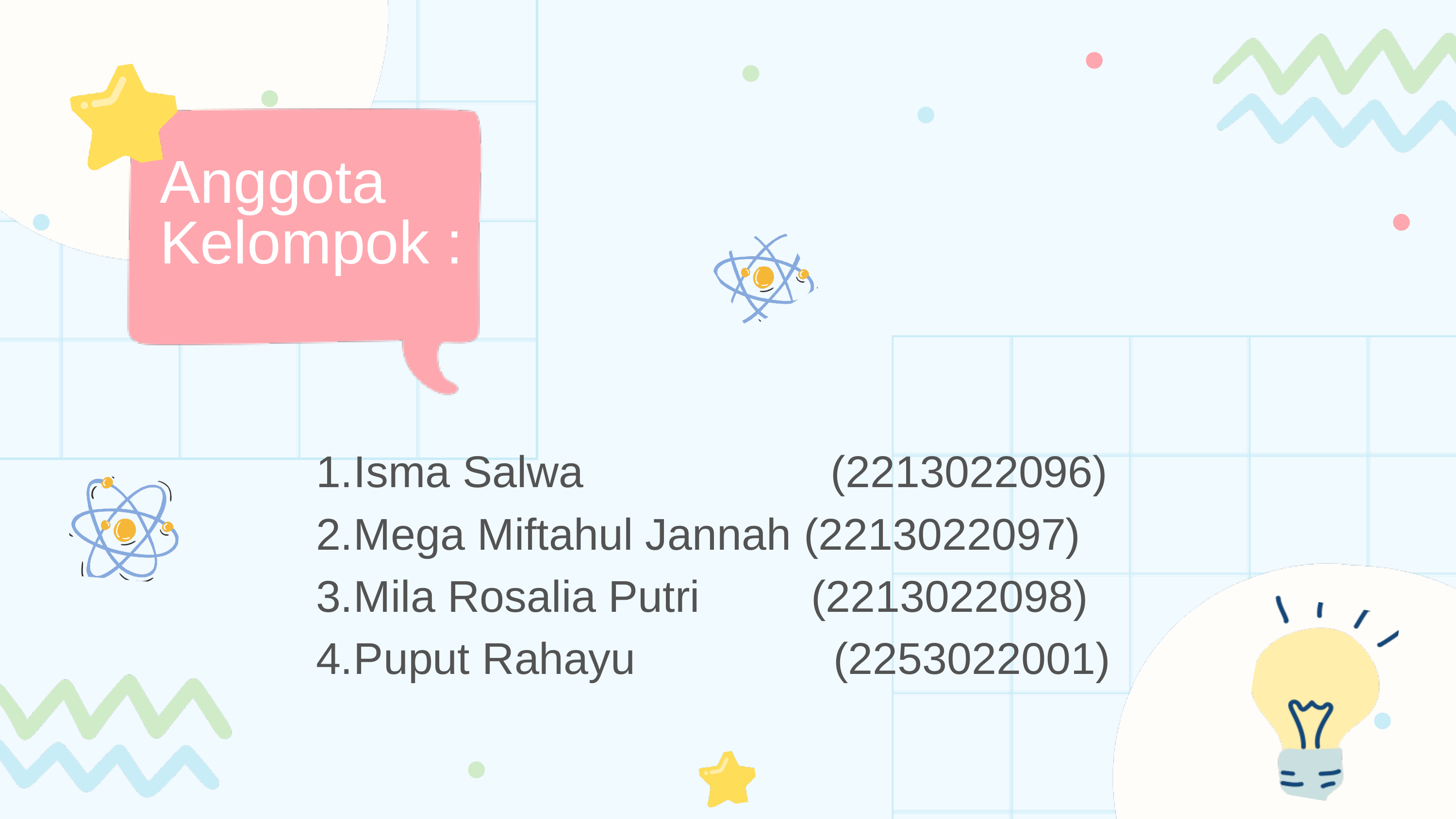

Anggota Kelompok :

Isma Salwa                    (2213022096)
Mega Miftahul Jannah (2213022097)
Mila Rosalia Putri         (2213022098)
Puput Rahayu                (2253022001)